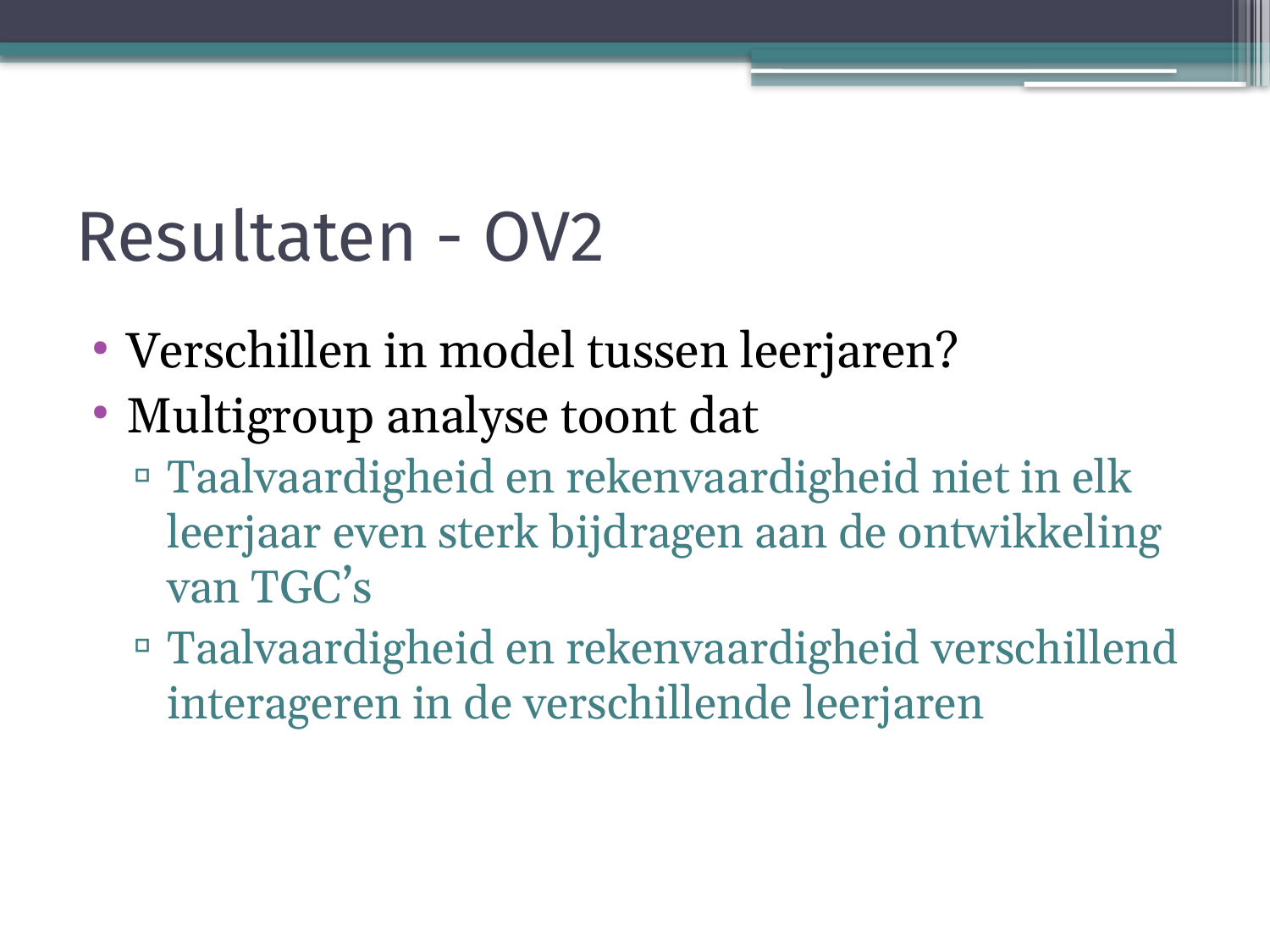

# Resultaten - OV2
Verschillen in model tussen leerjaren?
Multigroup analyse toont dat
Taalvaardigheid en rekenvaardigheid niet in elk leerjaar even sterk bijdragen aan de ontwikkeling van TGC’s
Taalvaardigheid en rekenvaardigheid verschillend interageren in de verschillende leerjaren